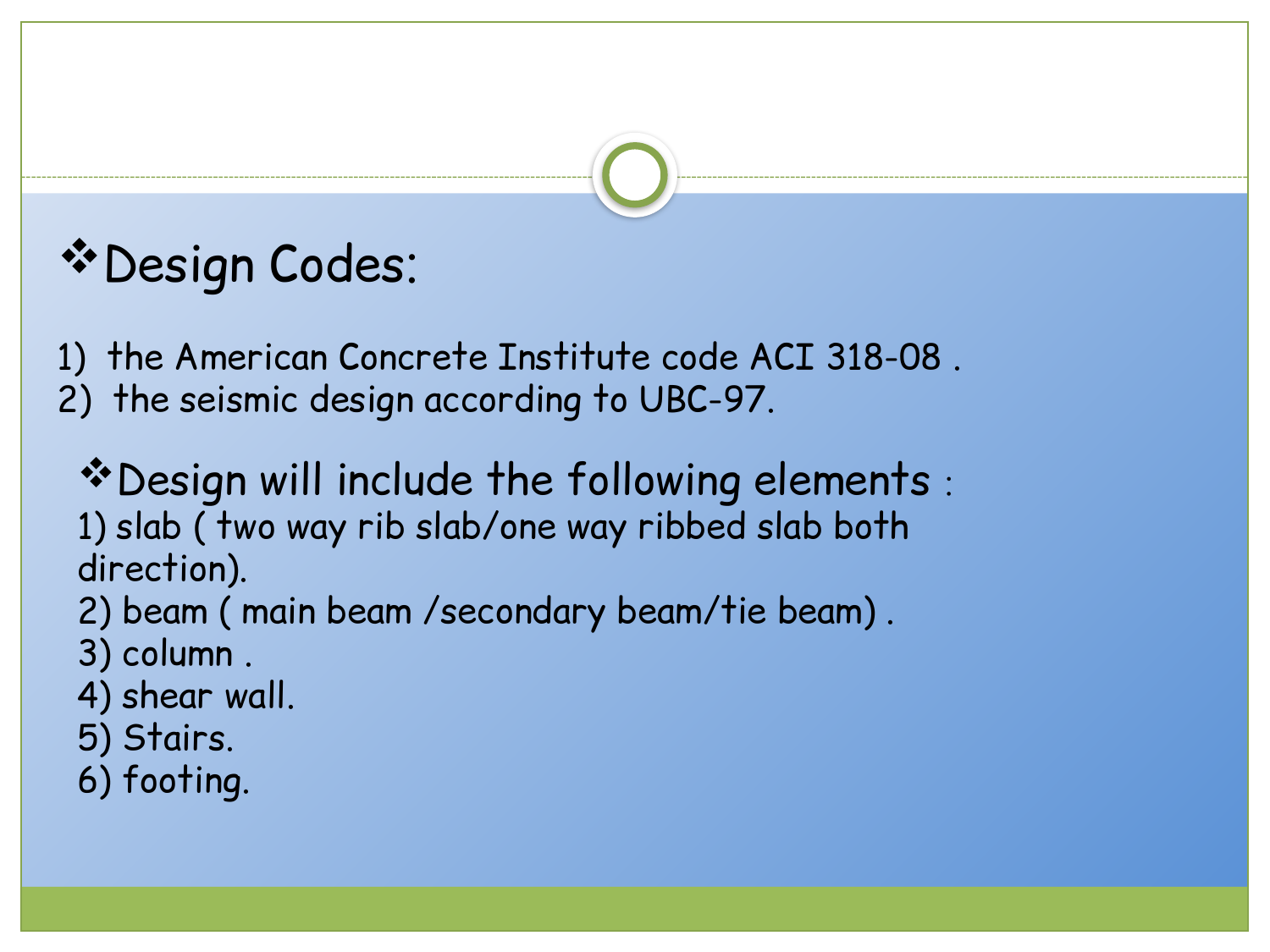

Design Codes:

1)  the American Concrete Institute code ACI 318-08 .
2)  the seismic design according to UBC-97.

Design will include the following elements :
1) slab ( two way rib slab/one way ribbed slab both direction).
2) beam ( main beam /secondary beam/tie beam) .
3) column .
4) shear wall.
5) Stairs.
6) footing.